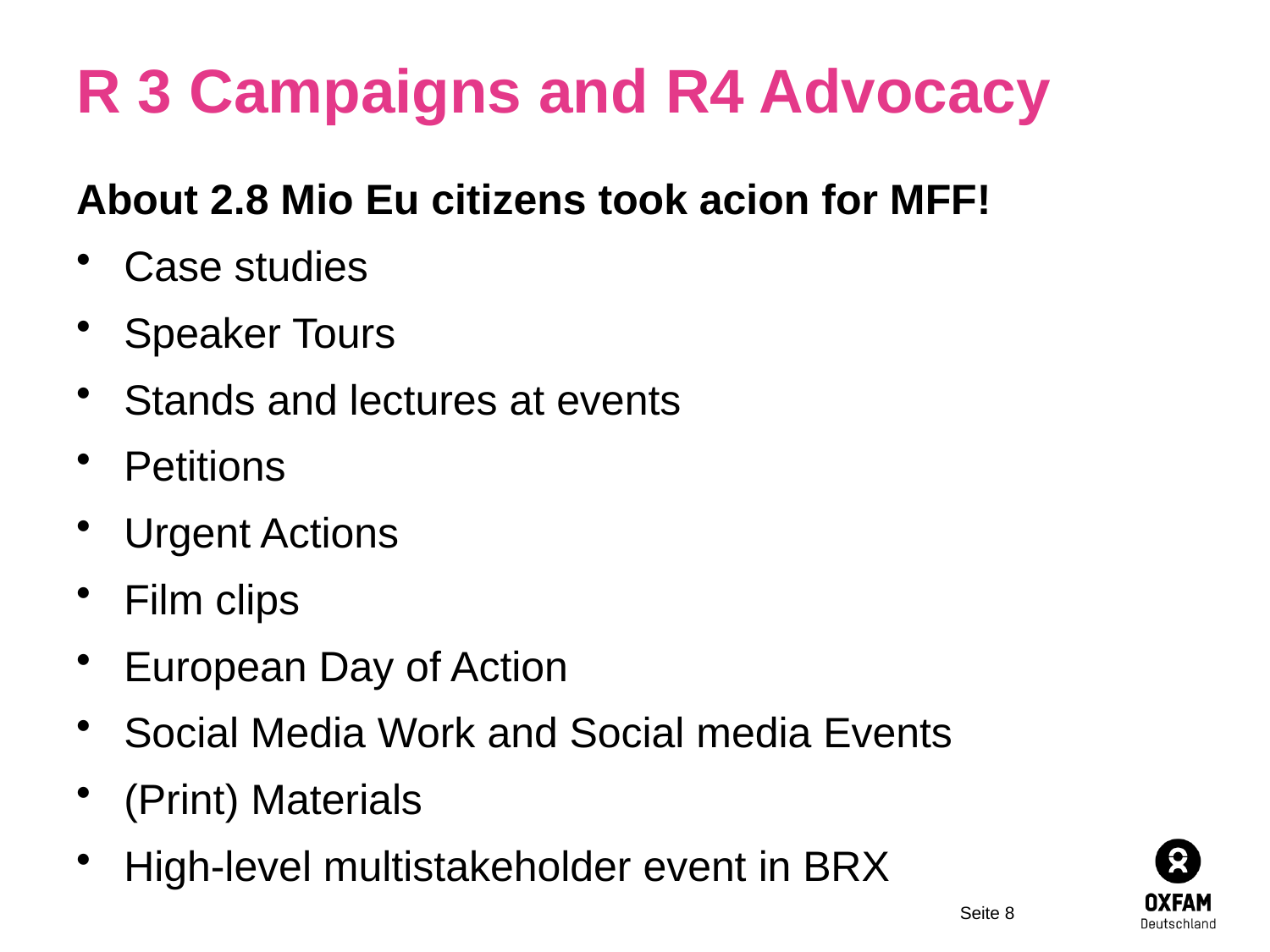

# R 3 Campaigns and R4 Advocacy
About 2.8 Mio Eu citizens took acion for MFF!
Case studies
Speaker Tours
Stands and lectures at events
Petitions
Urgent Actions
Film clips
European Day of Action
Social Media Work and Social media Events
(Print) Materials
High-level multistakeholder event in BRX